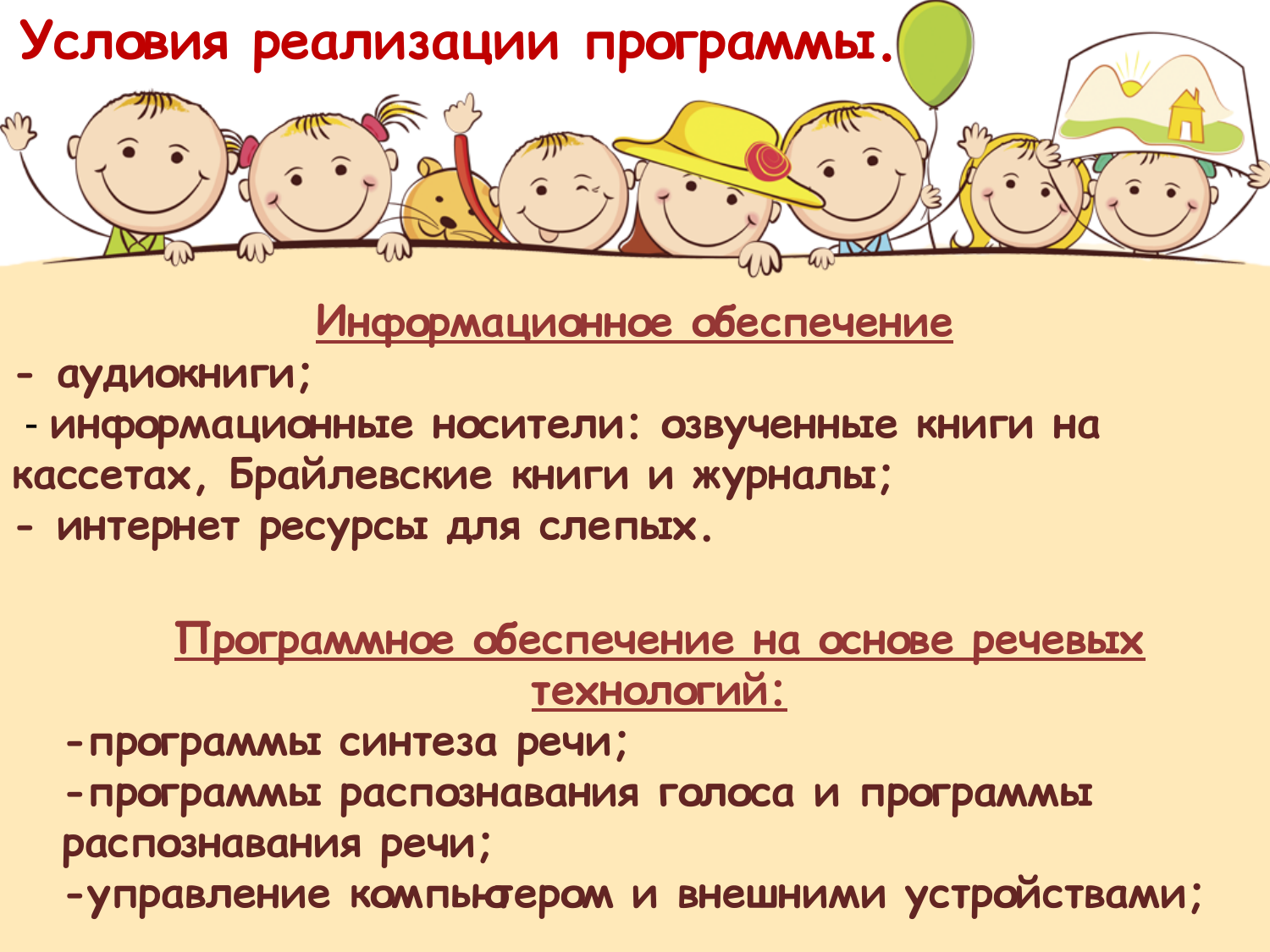

Условия реализации программы.
Информационное обеспечение
- аудиокниги;
 - информационные носители: озвученные книги на   кассетах, Брайлевские книги и журналы;
- интернет ресурсы для слепых.

Программное обеспечение на основе речевых технологий:
-программы синтеза речи;
-программы распознавания голоса и программы  распознавания речи;
-управление компьютером и внешними устройствами;